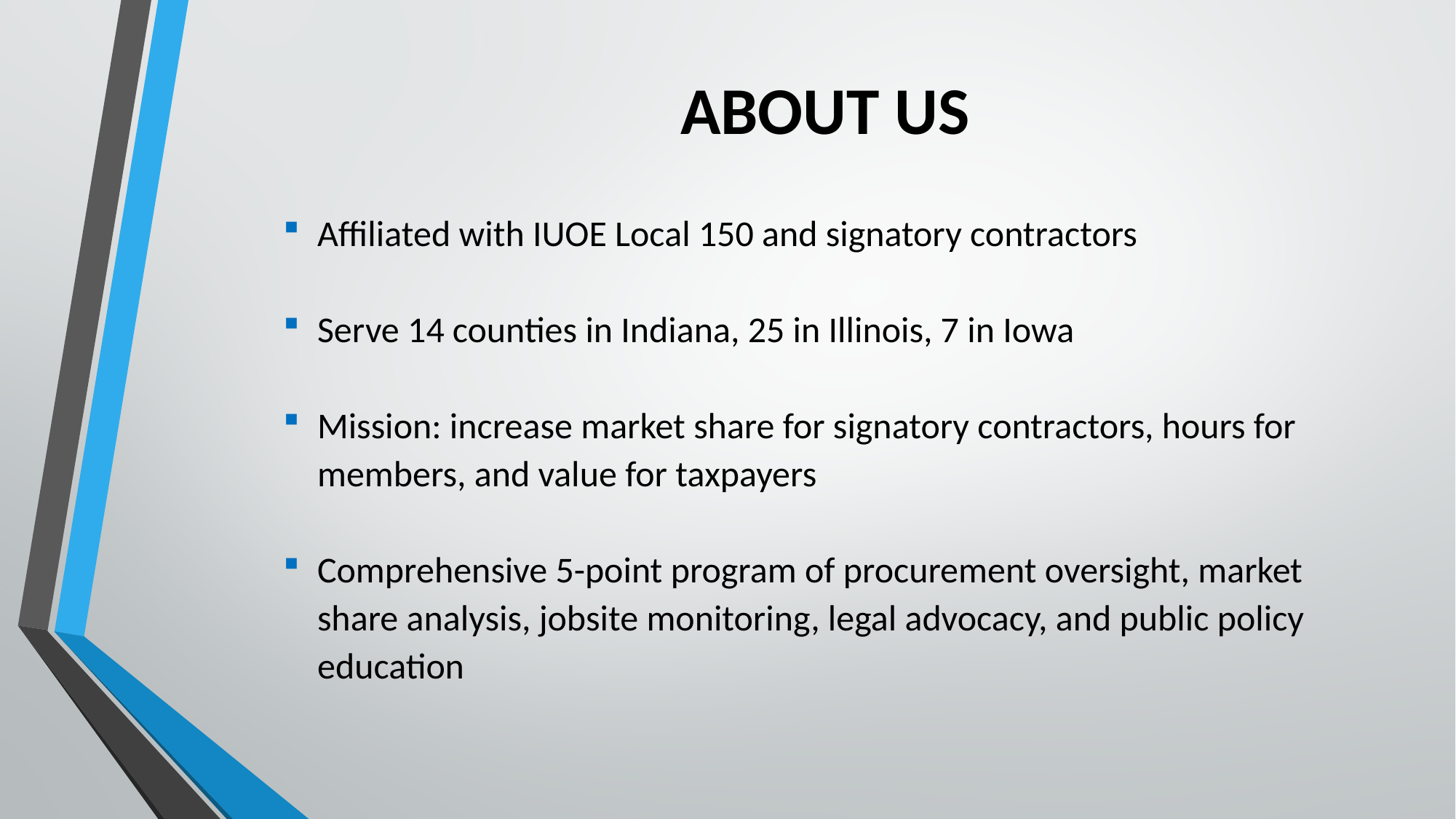

# ABOUT US
Affiliated with IUOE Local 150 and signatory contractors

Serve 14 counties in Indiana, 25 in Illinois, 7 in Iowa

Mission: increase market share for signatory contractors, hours for members, and value for taxpayers

Comprehensive 5-point program of procurement oversight, market share analysis, jobsite monitoring, legal advocacy, and public policy education